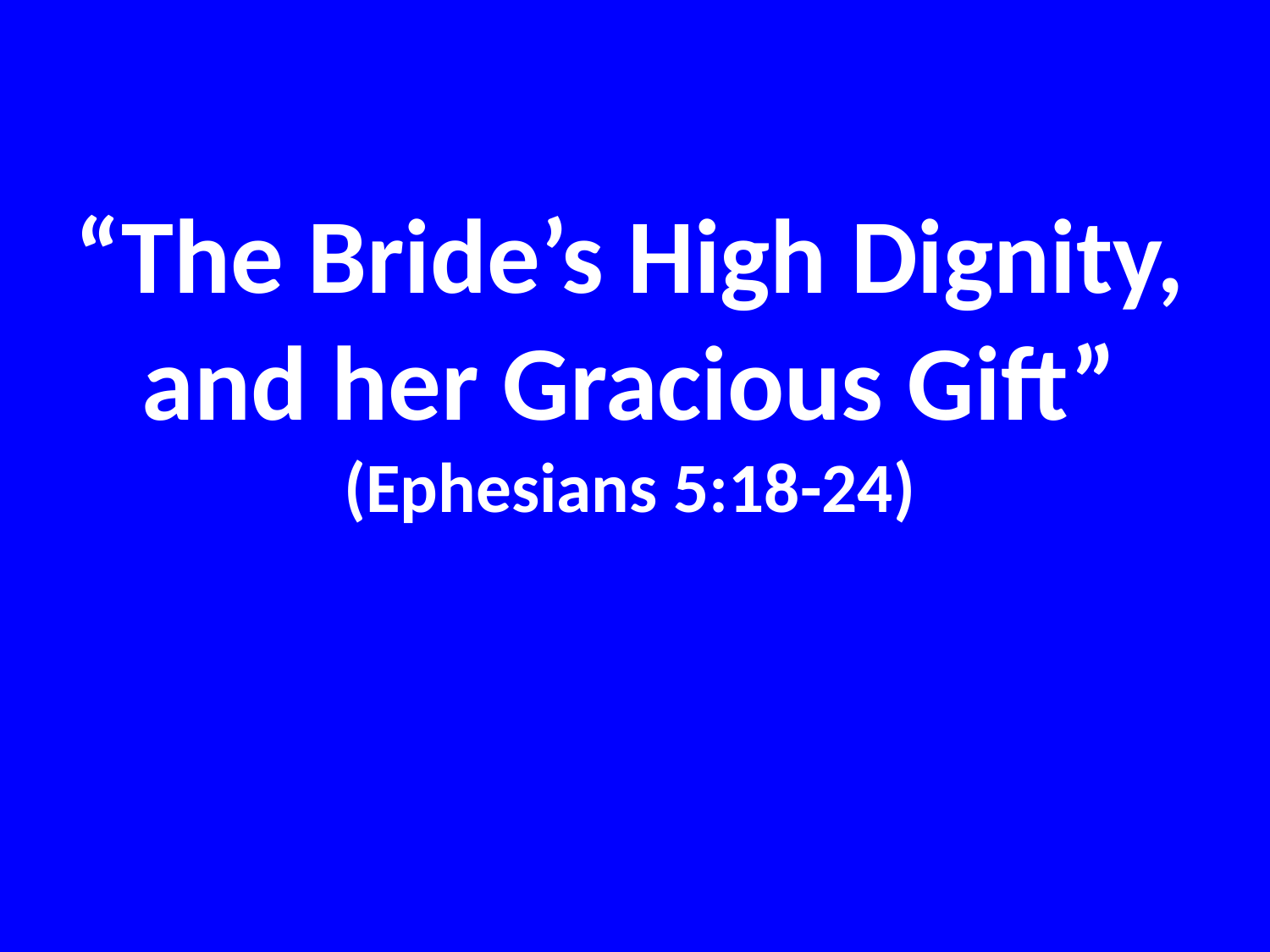

# “The Bride’s High Dignity, and her Gracious Gift” (Ephesians 5:18-24)